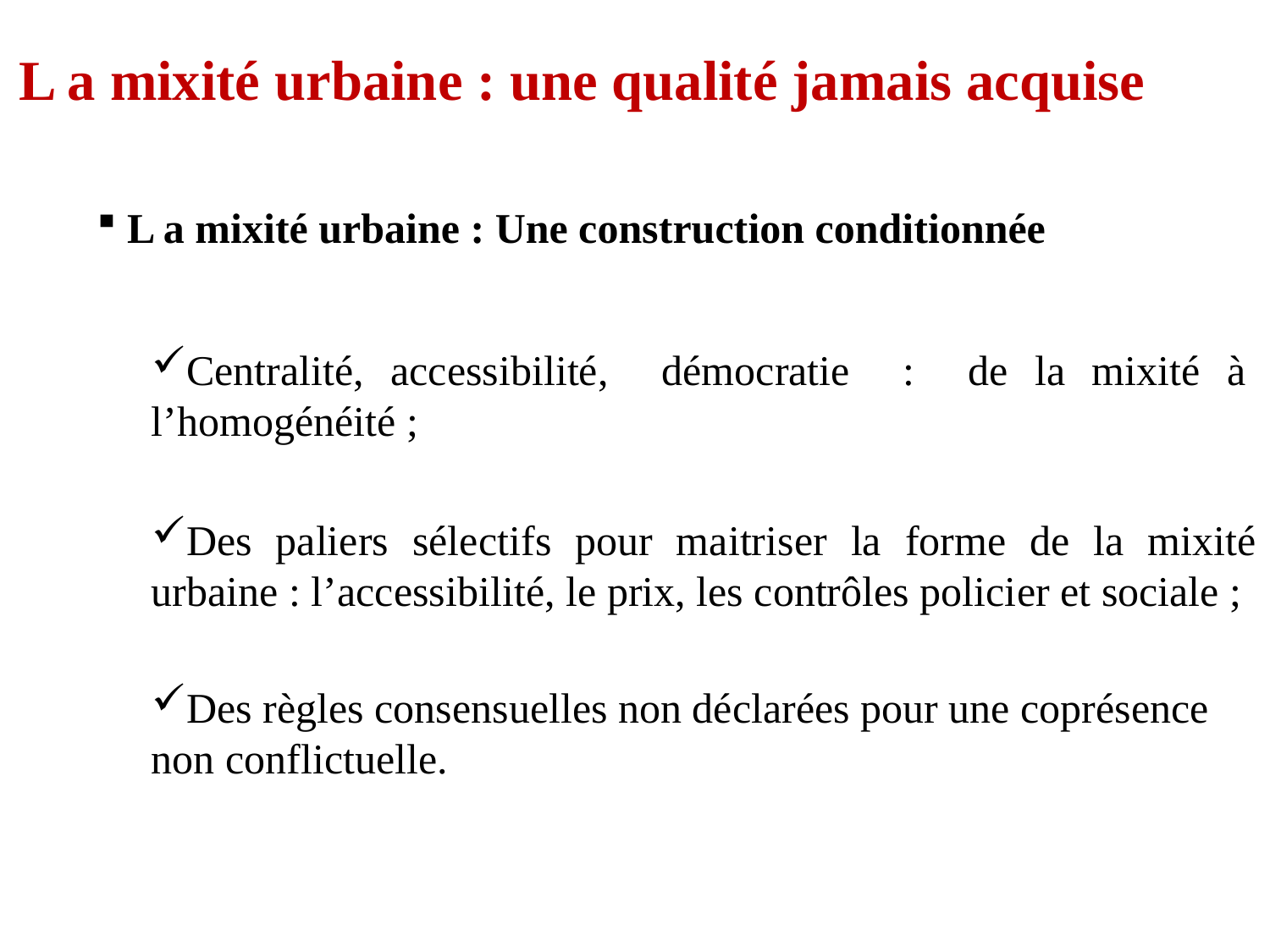

L a mixité urbaine : une qualité jamais acquise
L a mixité urbaine : Une construction conditionnée

Centralité, accessibilité,  démocratie  :  de la mixité à l’homogénéité ;

Des paliers sélectifs pour maitriser la forme de la mixité urbaine : l’accessibilité, le prix, les contrôles policier et sociale ;

Des règles consensuelles non déclarées pour une coprésence non conflictuelle.